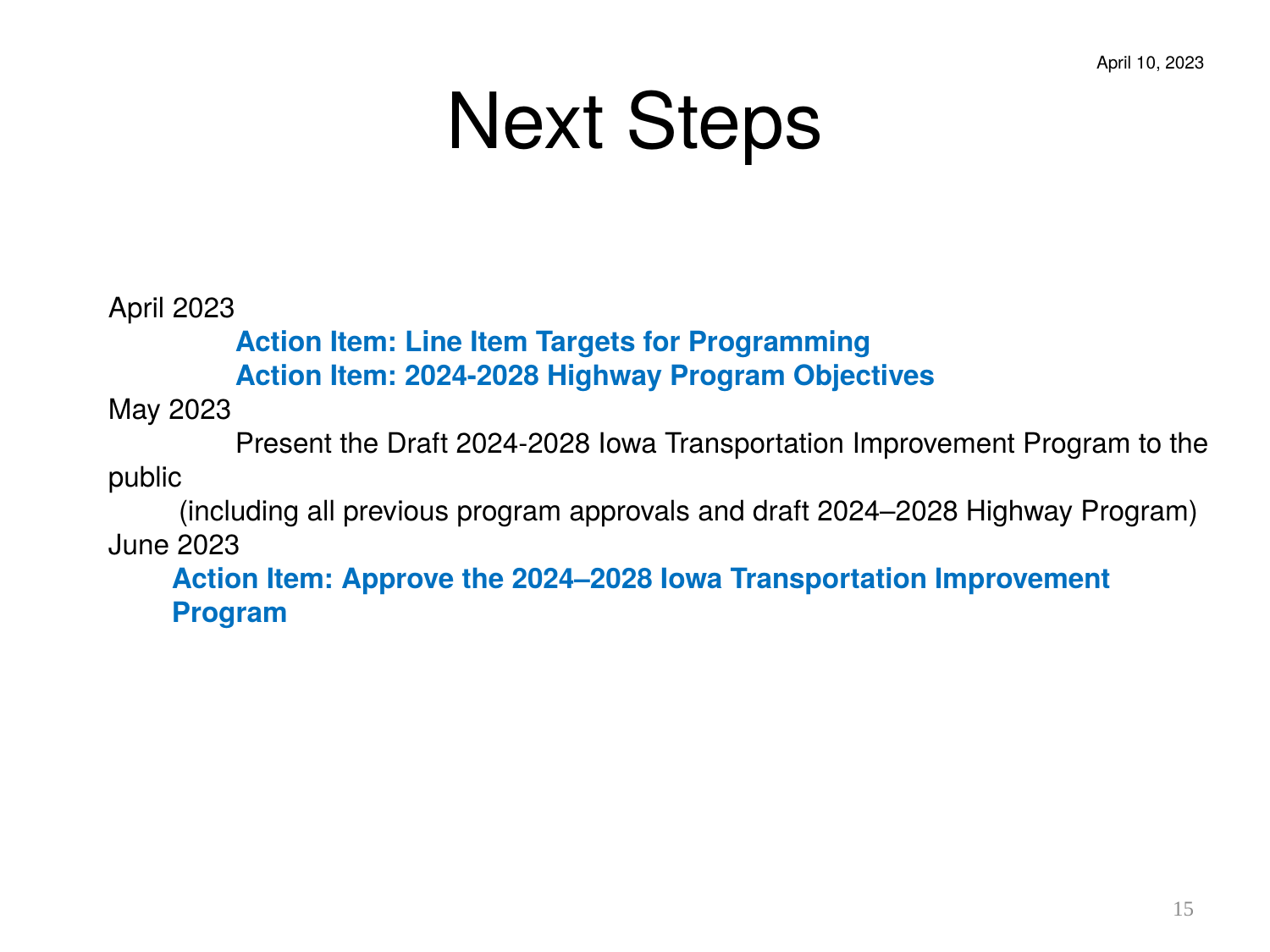

# Next Steps
April 10, 2023

April 2023
 	Action Item: Line Item Targets for Programming
	Action Item: 2024-2028 Highway Program Objectives
May 2023
 	Present the Draft 2024-2028 Iowa Transportation Improvement Program to the public
         (including all previous program approvals and draft 2024–2028 Highway Program)
June 2023
 	Action Item: Approve the 2024–2028 Iowa Transportation Improvement Program
15